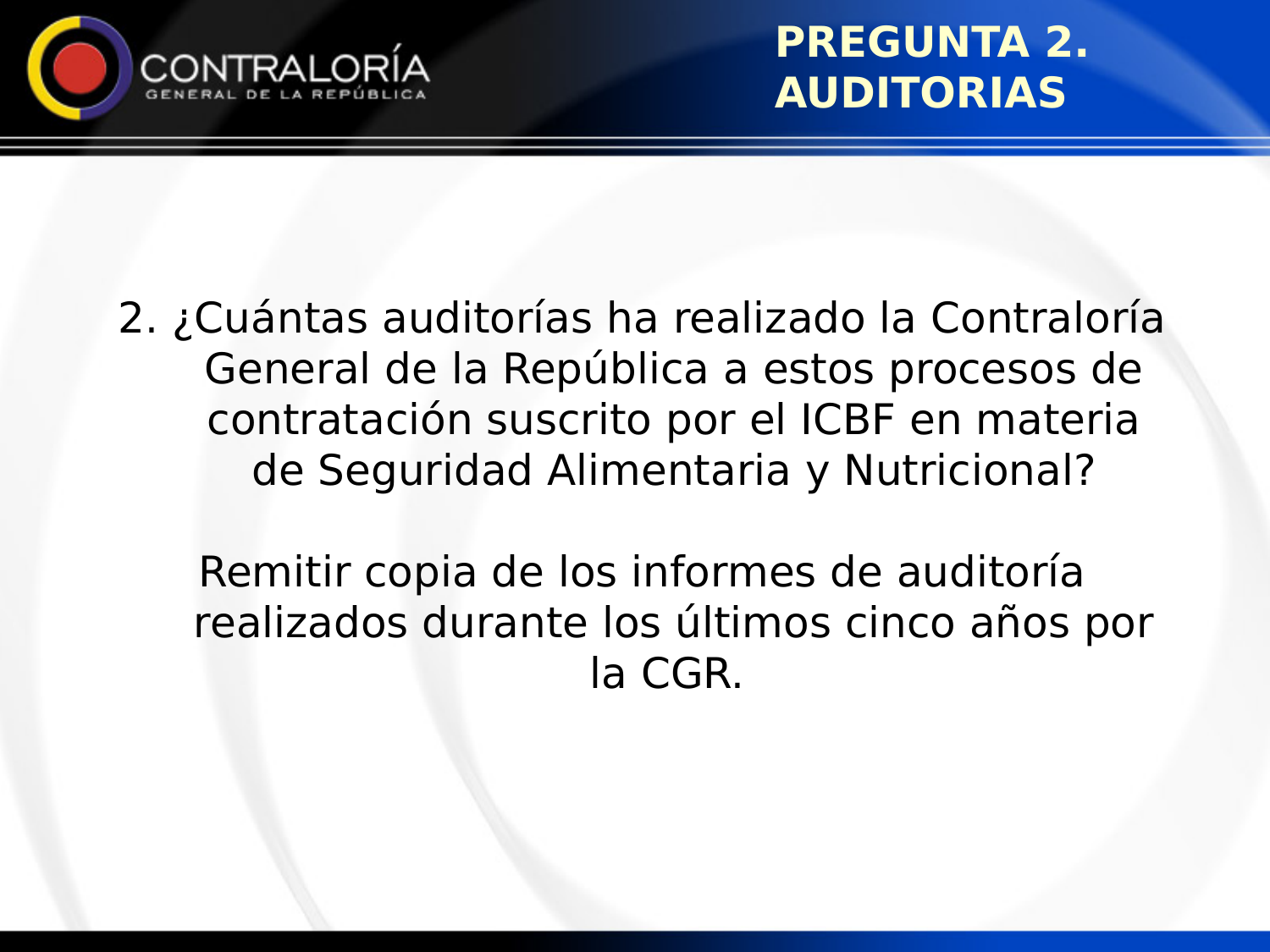

PREGUNTA 2. AUDITORIAS

2. ¿Cuántas auditorías ha realizado la Contraloría General de la República a estos procesos de contratación suscrito por el ICBF en materia de Seguridad Alimentaria y Nutricional?

Remitir copia de los informes de auditoría realizados durante los últimos cinco años por la CGR.